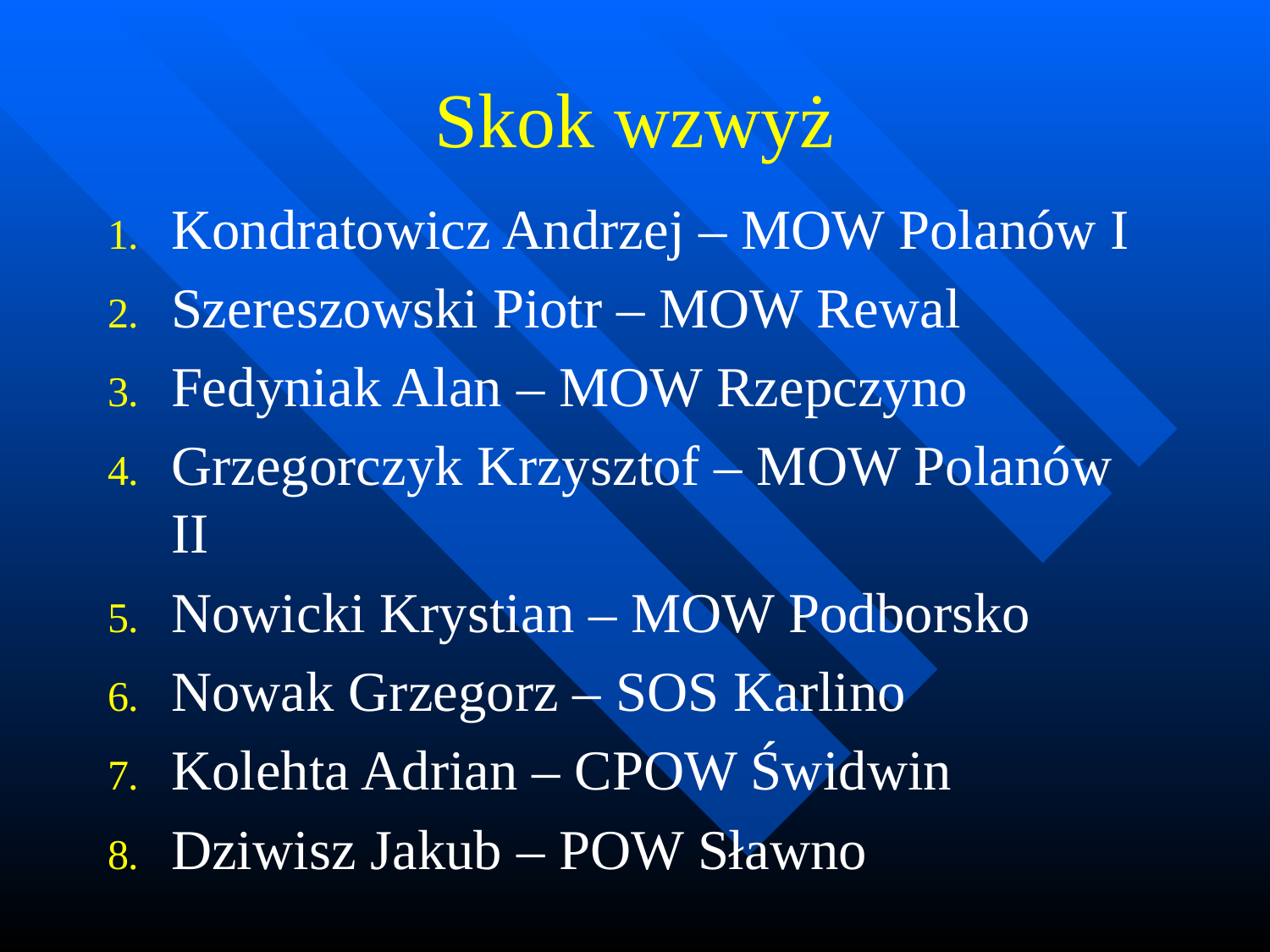

# Skok wzwyż
Kondratowicz Andrzej – MOW Polanów I
Szereszowski Piotr – MOW Rewal
Fedyniak Alan – MOW Rzepczyno
Grzegorczyk Krzysztof – MOW Polanów II
Nowicki Krystian – MOW Podborsko
Nowak Grzegorz – SOS Karlino
Kolehta Adrian – CPOW Świdwin
Dziwisz Jakub – POW Sławno